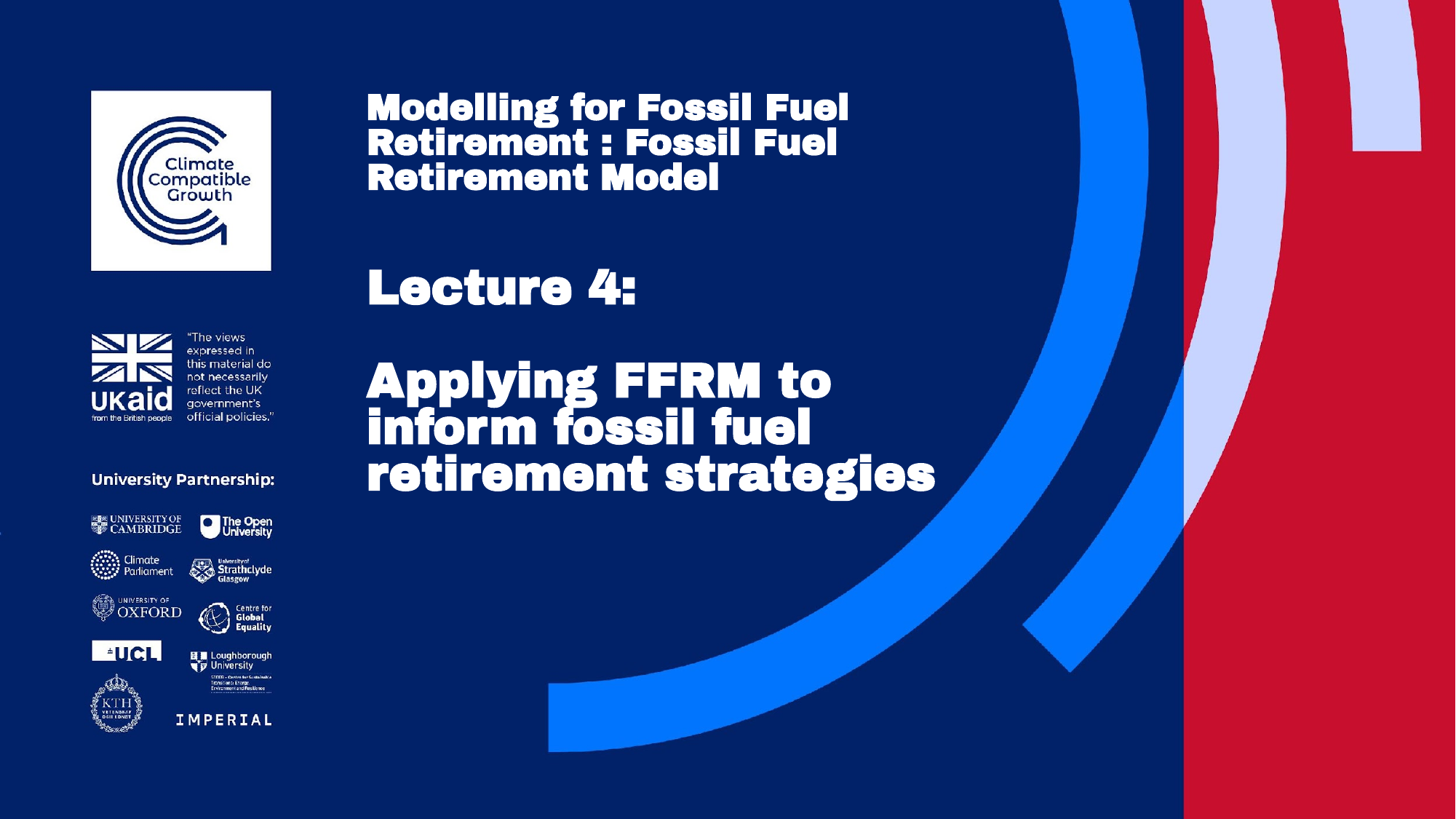

# Modelling for Fossil Fuel Retirement : Fossil Fuel Retirement Model
Lecture 4:

Applying FFRM to inform fossil fuel retirement strategies